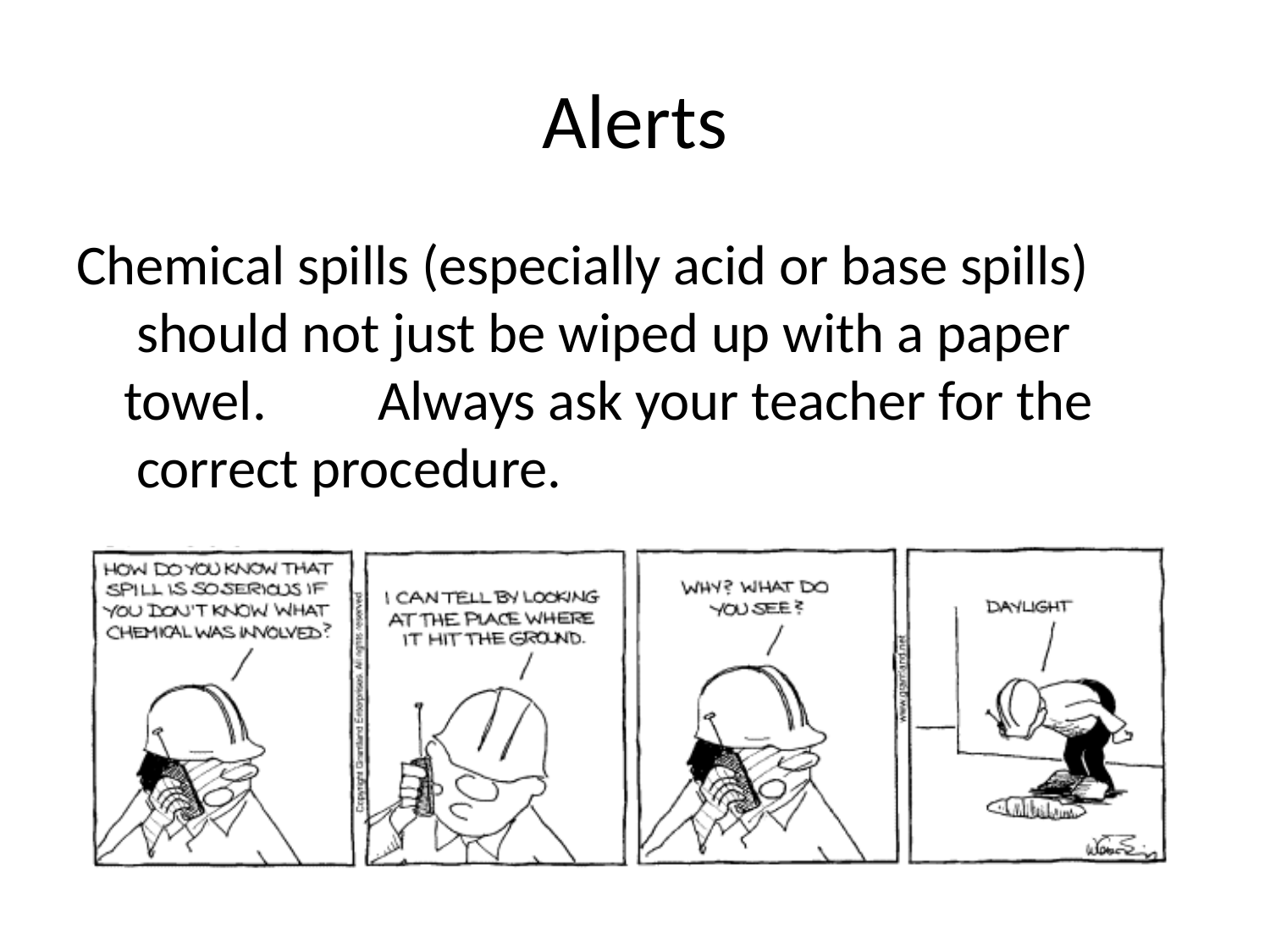

# Alerts
Chemical spills (especially acid or base spills)  should not just be wiped up with a paper  towel.	Always ask your teacher for the  correct procedure.